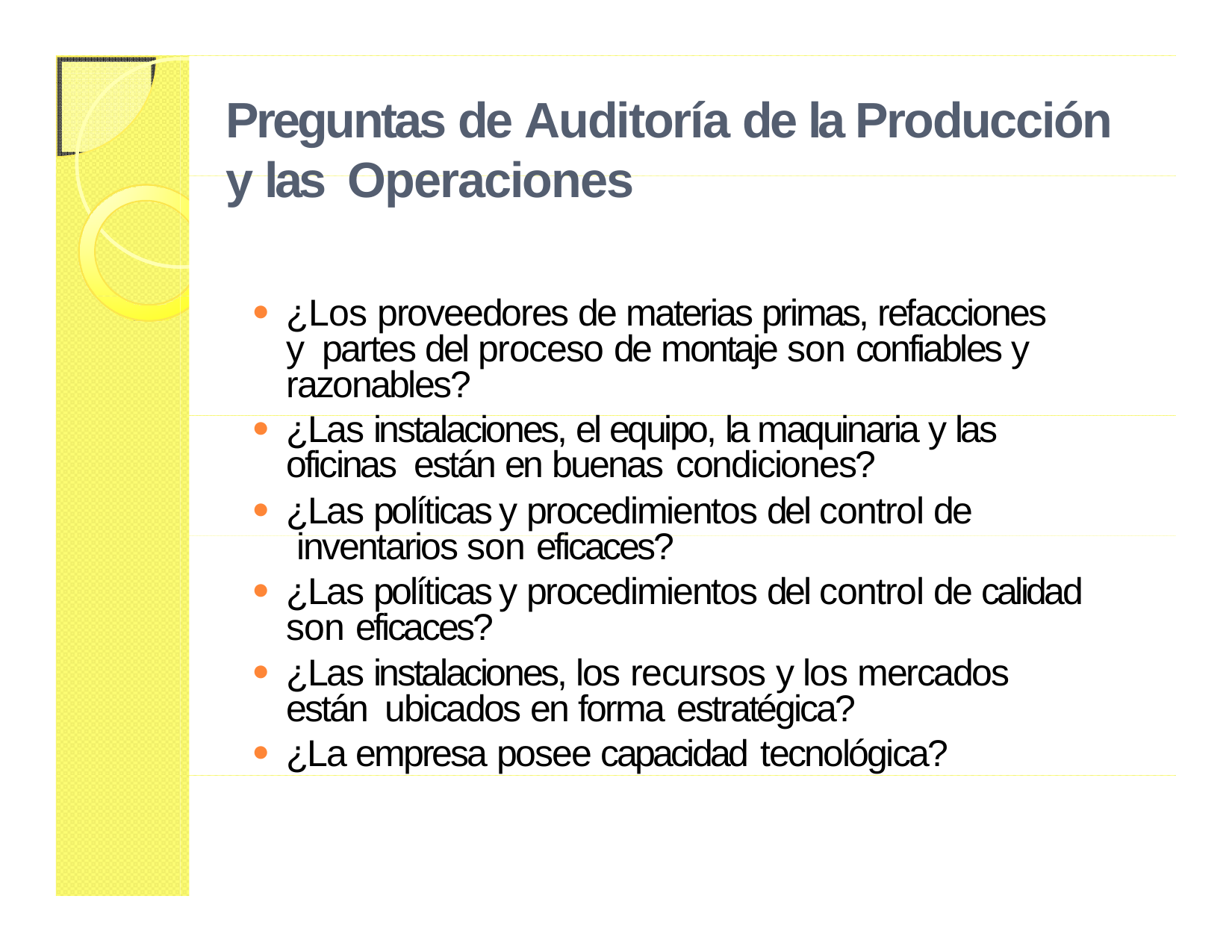

# Preguntas de Auditoría de la Producción y las  Operaciones

¿Los proveedores de materias primas, refacciones y  partes del proceso de montaje son confiables y  razonables?
¿Las instalaciones, el equipo, la maquinaria y las oficinas  están en buenas condiciones?
¿Las políticas y procedimientos del control de  inventarios son eficaces?
¿Las políticas y procedimientos del control de calidad  son eficaces?
¿Las instalaciones, los recursos y los mercados están  ubicados en forma estratégica?
¿La empresa posee capacidad tecnológica?

24